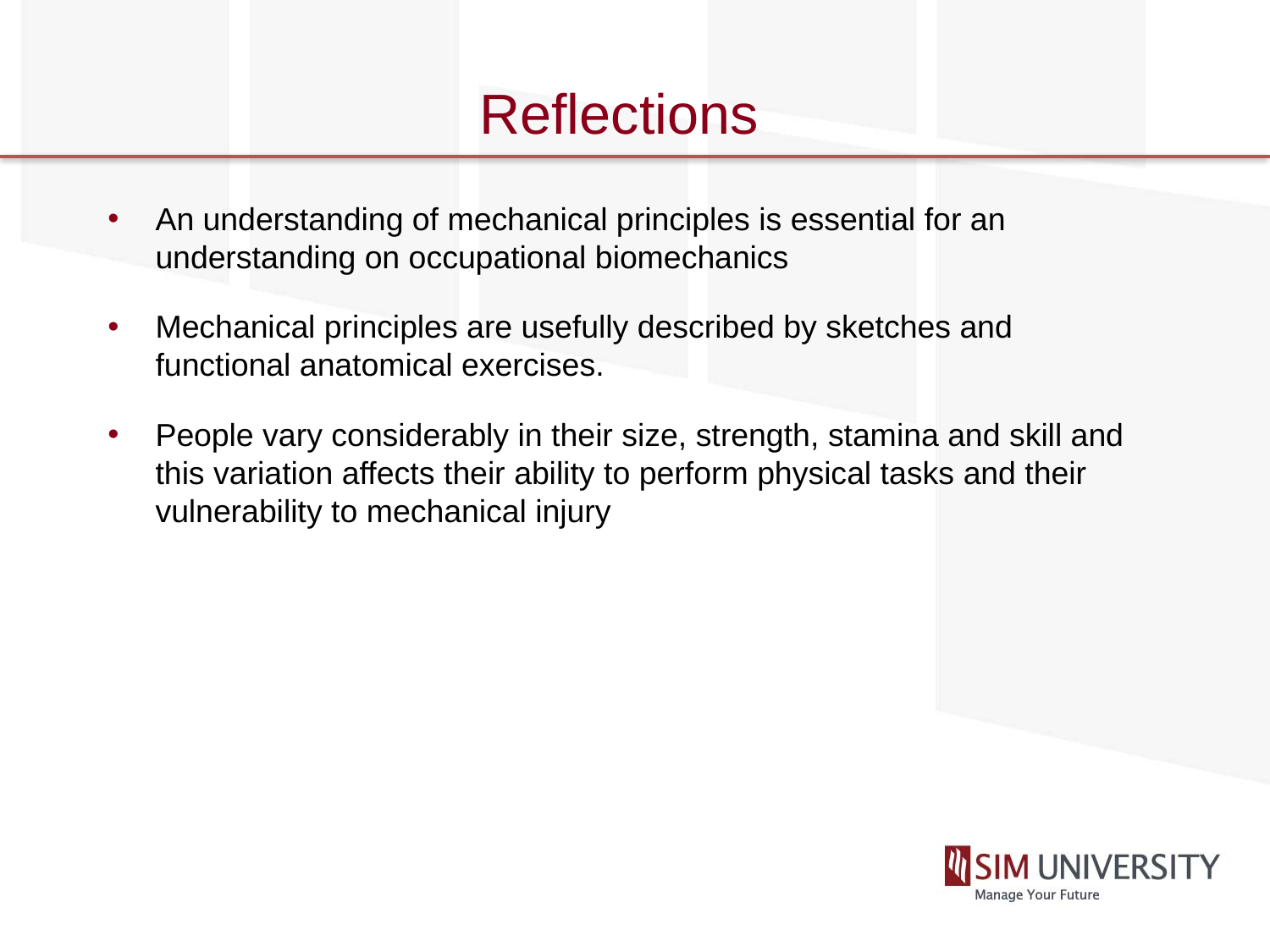

# Reflections
An understanding of mechanical principles is essential for an understanding on occupational biomechanics
Mechanical principles are usefully described by sketches and functional anatomical exercises.
People vary considerably in their size, strength, stamina and skill and this variation affects their ability to perform physical tasks and their vulnerability to mechanical injury